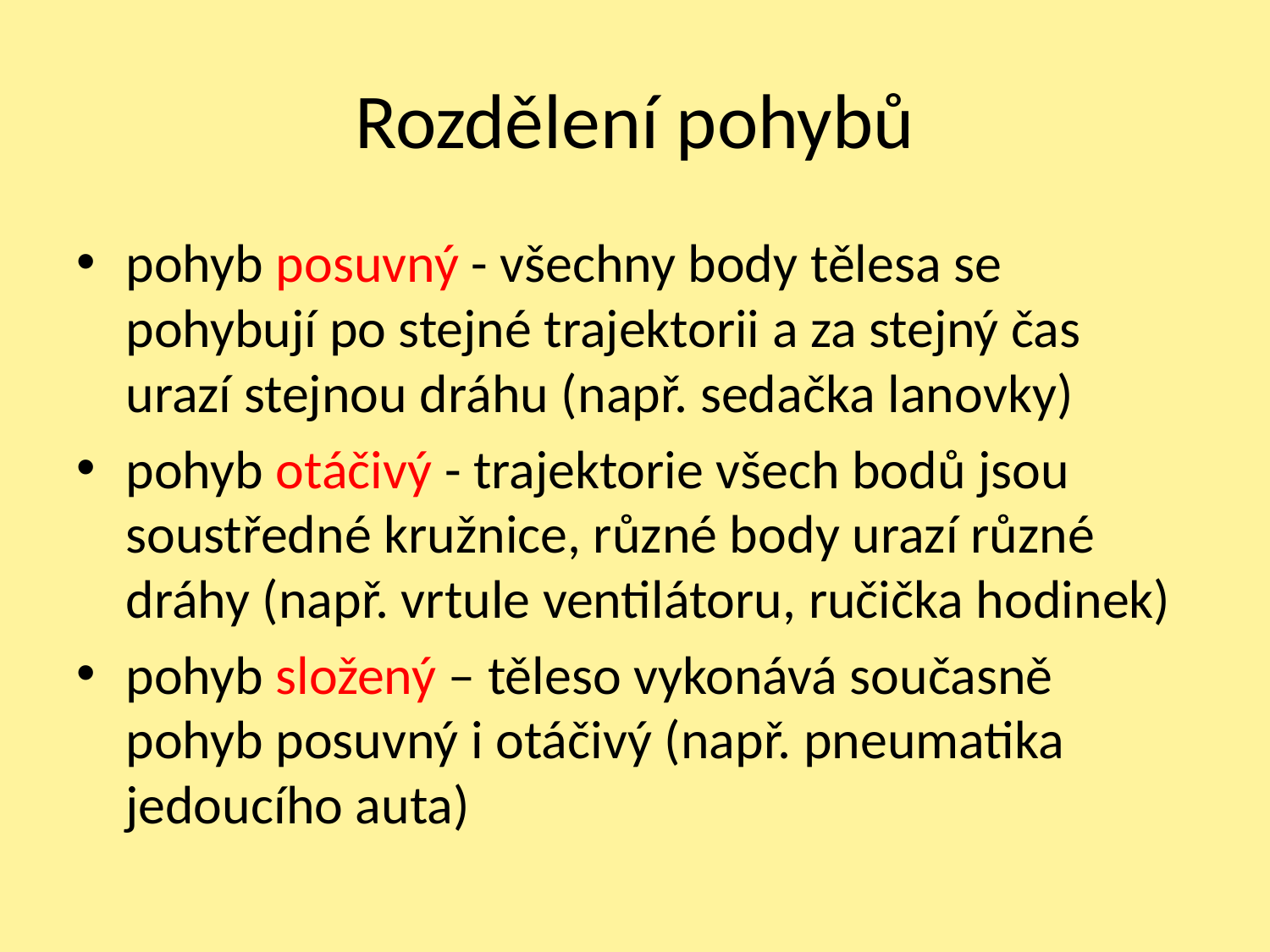

# Rozdělení pohybů
pohyb posuvný - všechny body tělesa se pohybují po stejné trajektorii a za stejný čas urazí stejnou dráhu (např. sedačka lanovky)
pohyb otáčivý - trajektorie všech bodů jsou soustředné kružnice, různé body urazí různé dráhy (např. vrtule ventilátoru, ručička hodinek)
pohyb složený – těleso vykonává současně pohyb posuvný i otáčivý (např. pneumatika jedoucího auta)